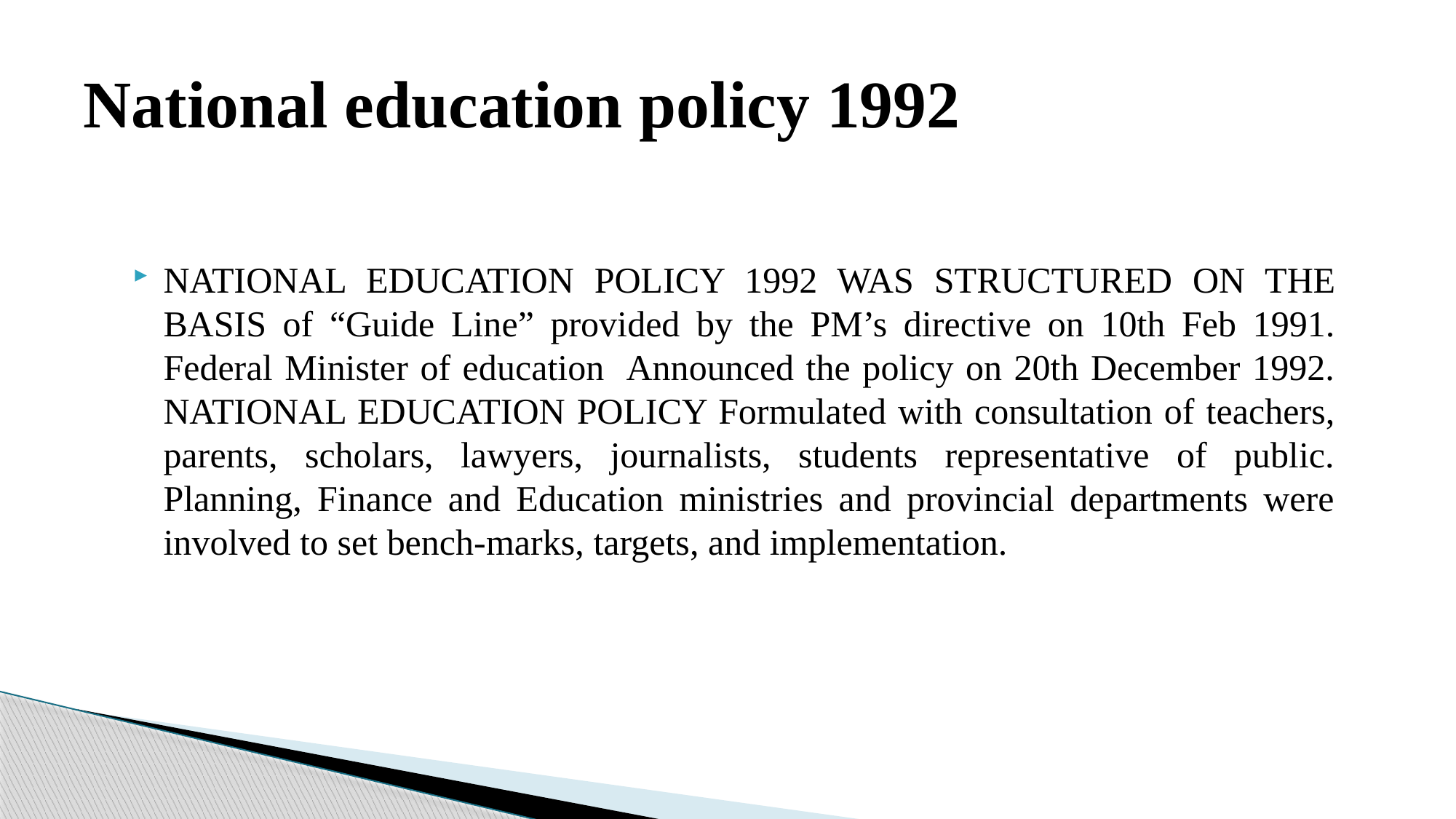

# National education policy 1992
NATIONAL EDUCATION POLICY 1992 WAS STRUCTURED ON THE BASIS of “Guide Line” provided by the PM’s directive on 10th Feb 1991. Federal Minister of education  Announced the policy on 20th December 1992. NATIONAL EDUCATION POLICY Formulated with consultation of teachers, parents, scholars, lawyers, journalists, students representative of public. Planning, Finance and Education ministries and provincial departments were involved to set bench-marks, targets, and implementation.